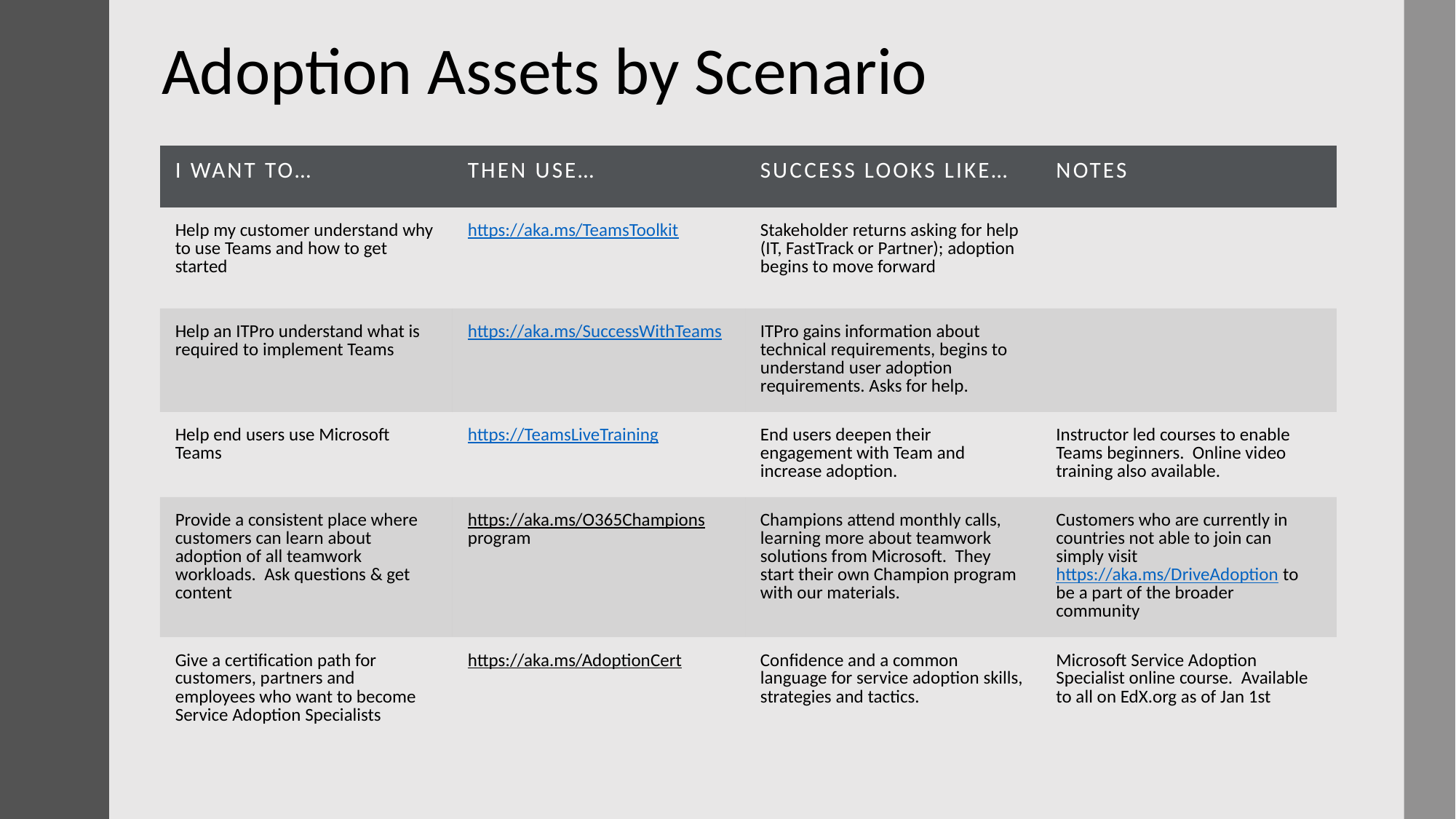

# Adoption Assets by Scenario
| I want to… | Then use… | Success Looks like… | Notes |
| --- | --- | --- | --- |
| Help my customer understand why to use Teams and how to get started | https://aka.ms/TeamsToolkit | Stakeholder returns asking for help (IT, FastTrack or Partner); adoption begins to move forward |  |
| Help an ITPro understand what is required to implement Teams | https://aka.ms/SuccessWithTeams | ITPro gains information about technical requirements, begins to understand user adoption requirements. Asks for help. |  |
| Help end users use Microsoft Teams | https://TeamsLiveTraining | End users deepen their engagement with Team and increase adoption. | Instructor led courses to enable Teams beginners. Online video training also available. |
| Provide a consistent place where customers can learn about adoption of all teamwork workloads. Ask questions & get content | https://aka.ms/O365Champions program | Champions attend monthly calls, learning more about teamwork solutions from Microsoft. They start their own Champion program with our materials. | Customers who are currently in countries not able to join can simply visit https://aka.ms/DriveAdoption to be a part of the broader community |
| Give a certification path for customers, partners and employees who want to become Service Adoption Specialists | https://aka.ms/AdoptionCert | Confidence and a common language for service adoption skills, strategies and tactics. | Microsoft Service Adoption Specialist online course. Available to all on EdX.org as of Jan 1st |